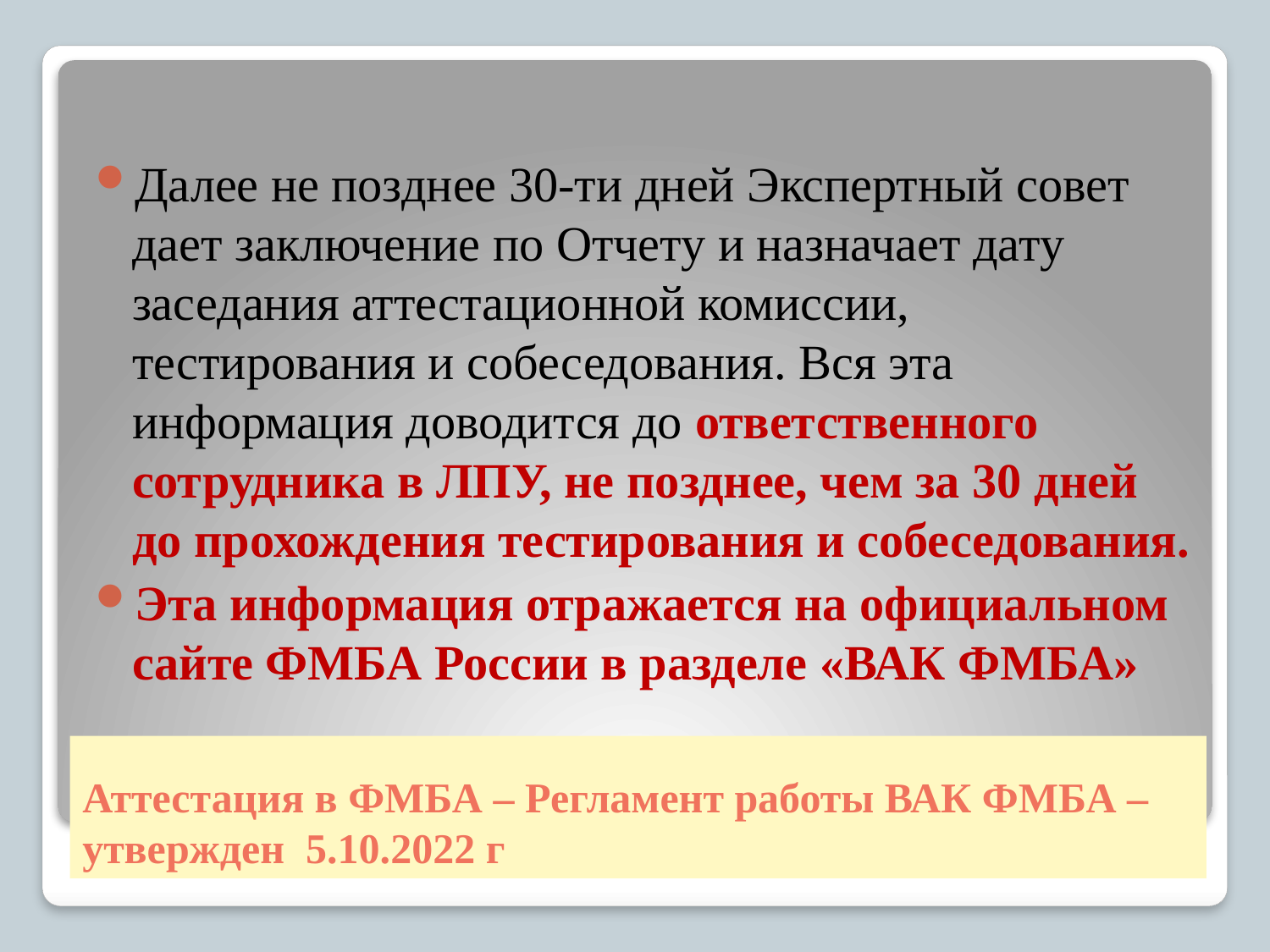

Далее не позднее 30-ти дней Экспертный совет дает заключение по Отчету и назначает дату заседания аттестационной комиссии, тестирования и собеседования. Вся эта информация доводится до ответственного сотрудника в ЛПУ, не позднее, чем за 30 дней до прохождения тестирования и собеседования.
Эта информация отражается на официальном сайте ФМБА России в разделе «ВАК ФМБА»

# Аттестация в ФМБА – Регламент работы ВАК ФМБА – утвержден  5.10.2022 г